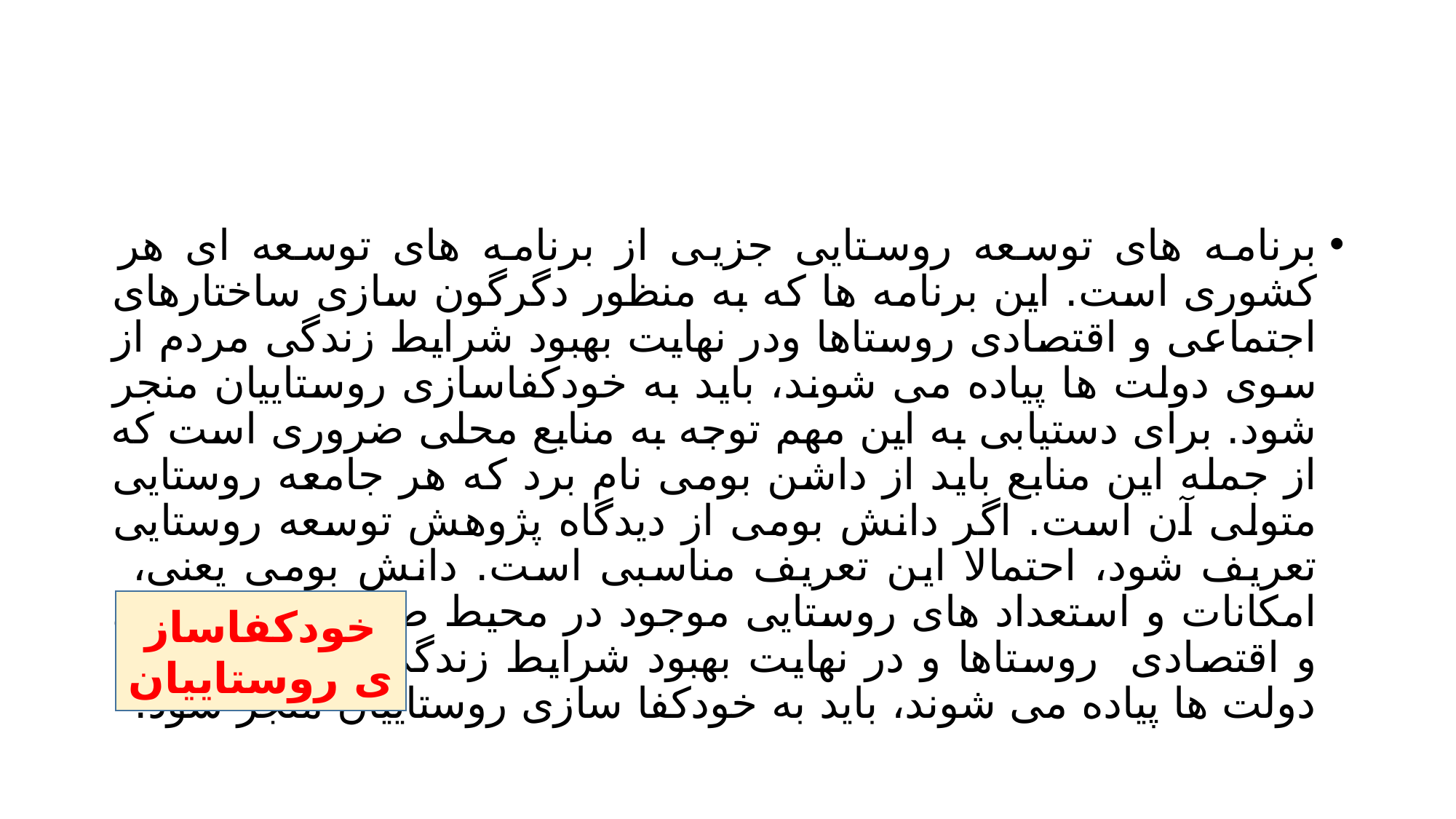

#
برنامه های توسعه روستایی جزیی از برنامه های توسعه ای هر کشوری است. این برنامه ها که به منظور دگرگون سازی ساختارهای اجتماعی و اقتصادی روستاها ودر نهایت بهبود شرایط زندگی مردم از سوی دولت ها پیاده می شوند، باید به خودکفاسازی روستاییان منجر شود. برای دستیابی به این مهم توجه به منابع محلی ضروری است که از جمله این منابع باید از داشن بومی نام برد که هر جامعه روستایی متولی آن است. اگر دانش بومی از دیدگاه پژوهش توسعه روستایی تعریف شود، احتمالا این تعریف مناسبی است. دانش بومی یعنی،  امکانات و استعداد های روستایی موجود در محیط طبیعی و اجتماعی و اقتصادی  روستاها و در نهایت بهبود شرایط زندگی مردم از سوی دولت ها پیاده می شوند، باید به خودکفا سازی روستاییان منجر شود.
خودکفاسازی روستاییان